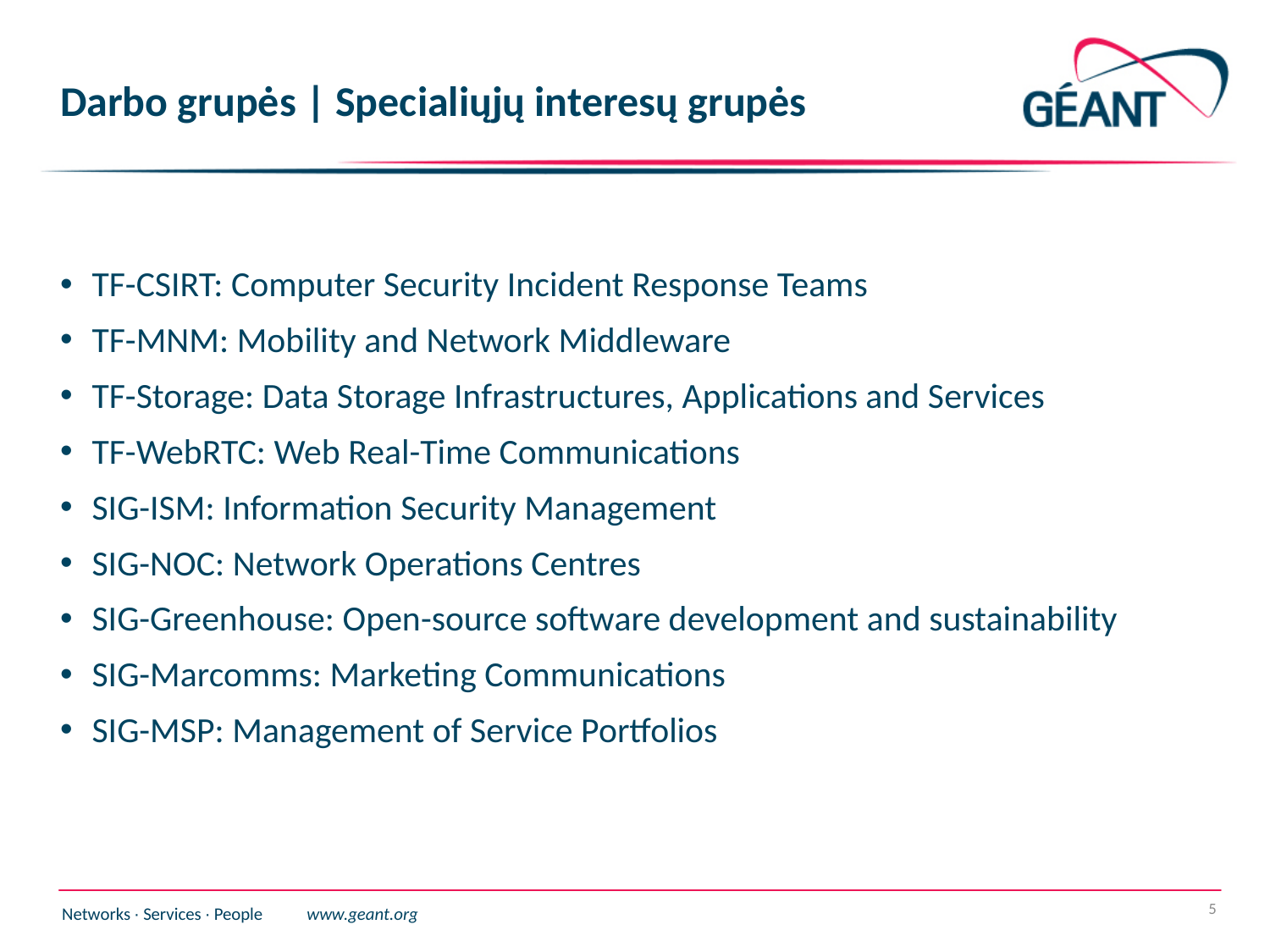

# Darbo grupės | Specialiųjų interesų grupės
TF-CSIRT: Computer Security Incident Response Teams
TF-MNM: Mobility and Network Middleware
TF-Storage: Data Storage Infrastructures, Applications and Services
TF-WebRTC: Web Real-Time Communications
SIG-ISM: Information Security Management
SIG-NOC: Network Operations Centres
SIG-Greenhouse: Open-source software development and sustainability
SIG-Marcomms: Marketing Communications
SIG-MSP: Management of Service Portfolios
5